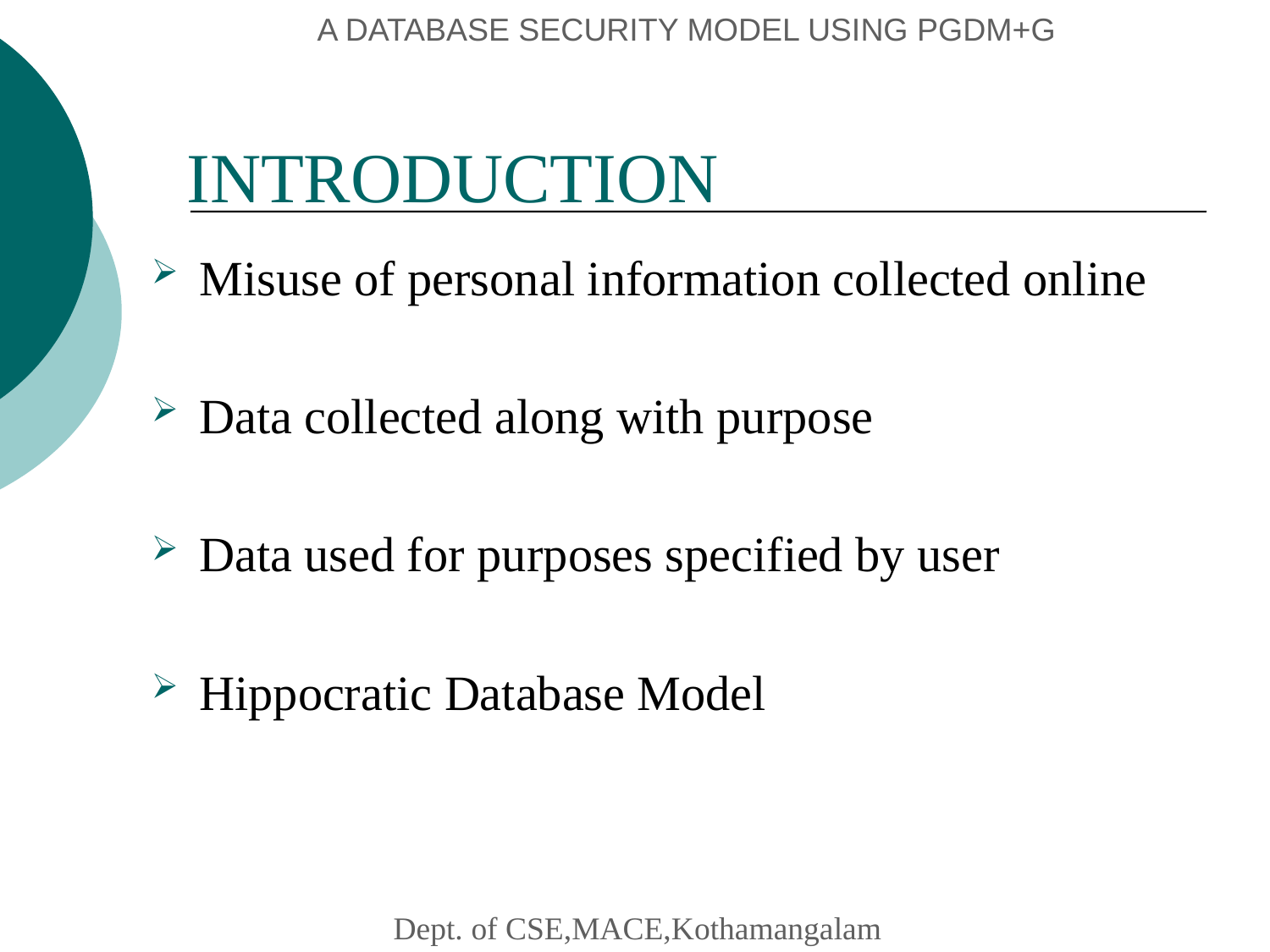

# A DATABASE SECURITY MODEL USING PGDM+G
INTRODUCTION
Misuse of personal information collected online

Data collected along with purpose

Data used for purposes specified by user

Hippocratic Database Model

         Dept. of CSE,MACE,Kothamangalam